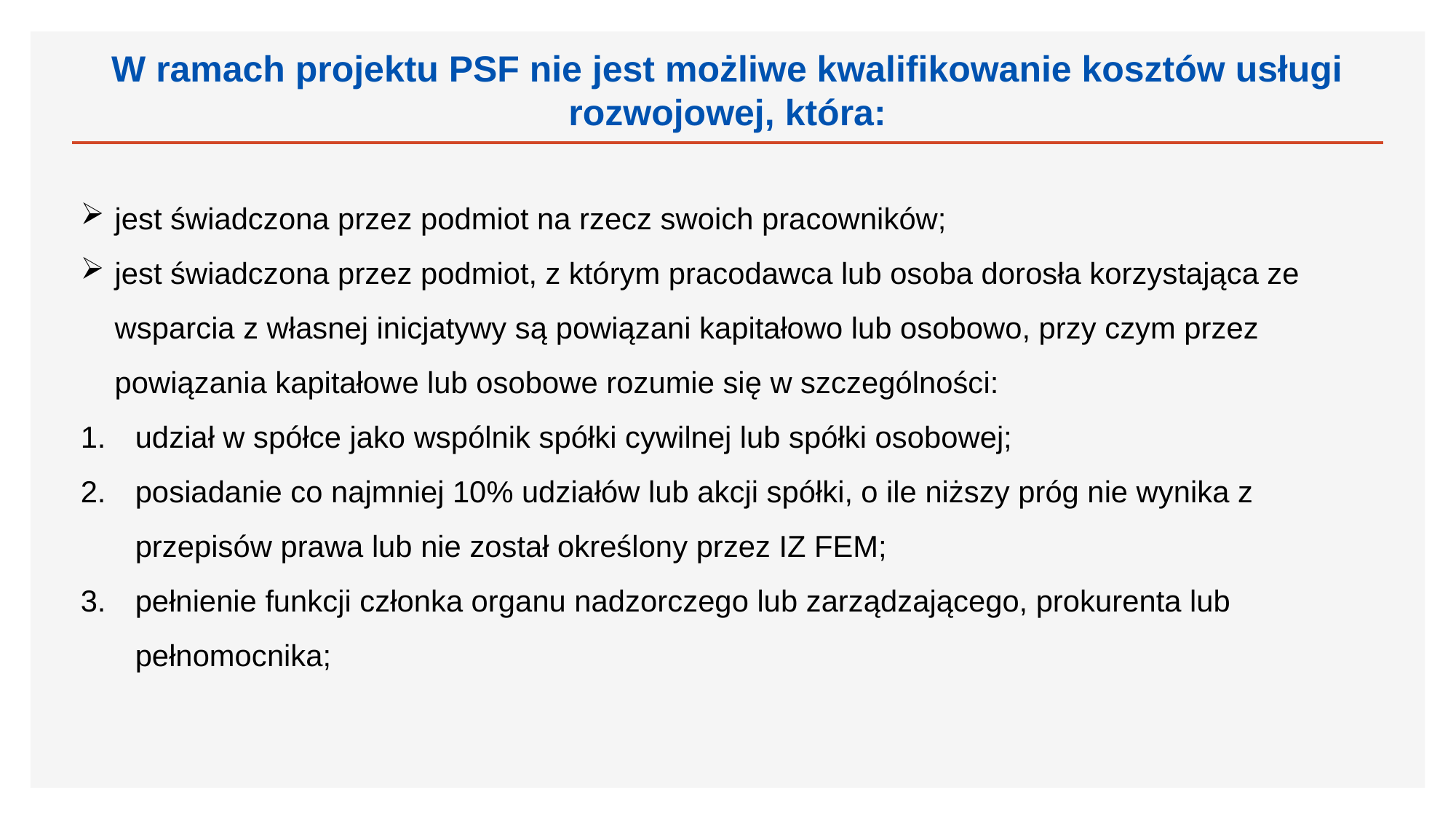

W ramach projektu PSF nie jest możliwe kwalifikowanie kosztów usługi rozwojowej, która:

jest świadczona przez podmiot na rzecz swoich pracowników;
jest świadczona przez podmiot, z którym pracodawca lub osoba dorosła korzystająca ze wsparcia z własnej inicjatywy są powiązani kapitałowo lub osobowo, przy czym przez powiązania kapitałowe lub osobowe rozumie się w szczególności:
udział w spółce jako wspólnik spółki cywilnej lub spółki osobowej;
posiadanie co najmniej 10% udziałów lub akcji spółki, o ile niższy próg nie wynika z           przepisów prawa lub nie został określony przez IZ FEM;
pełnienie funkcji członka organu nadzorczego lub zarządzającego, prokurenta lub pełnomocnika;